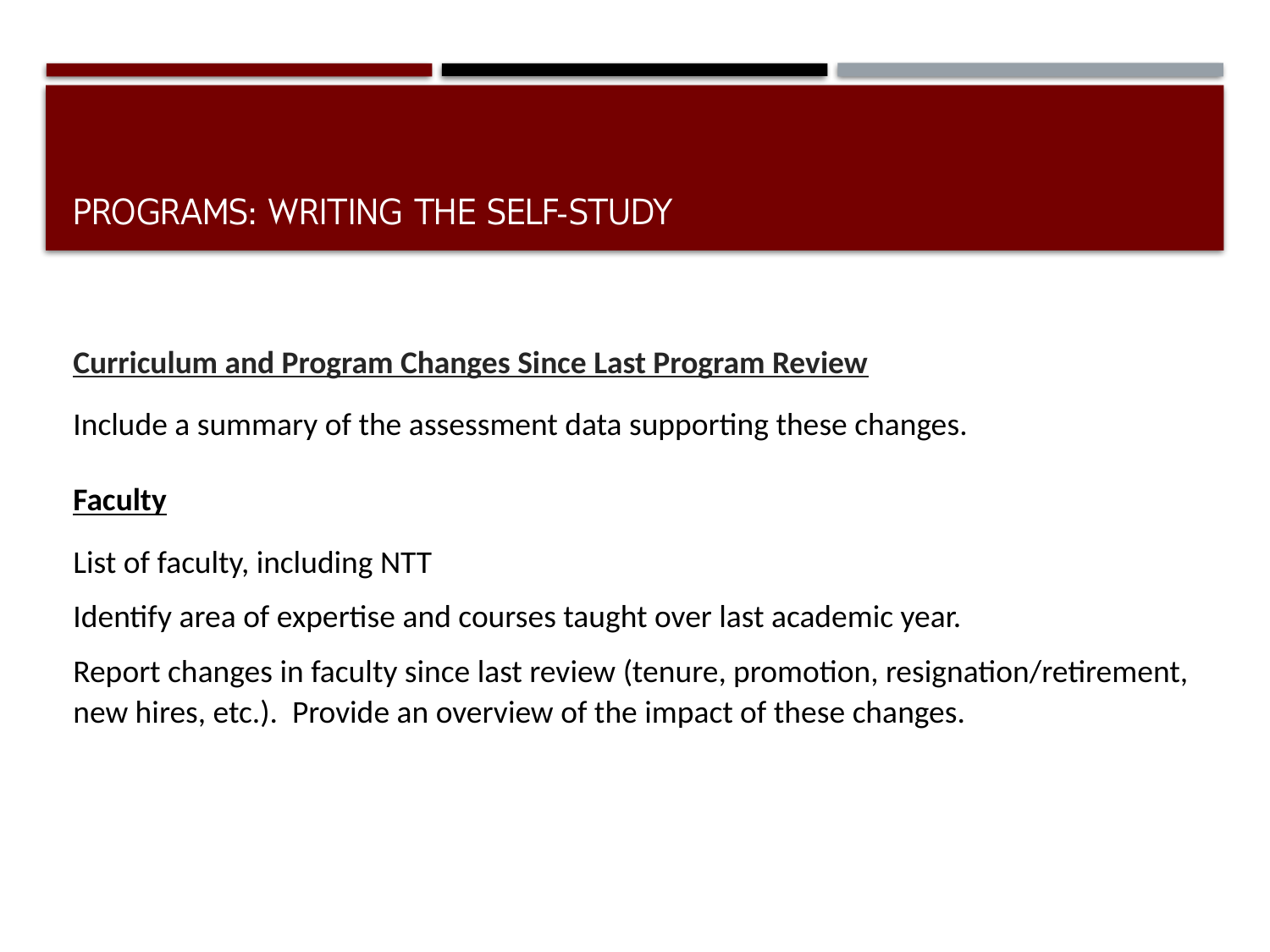

# Programs: Writing the self-study
Curriculum and Program Changes Since Last Program Review
Include a summary of the assessment data supporting these changes.
Faculty
List of faculty, including NTT
Identify area of expertise and courses taught over last academic year.
Report changes in faculty since last review (tenure, promotion, resignation/retirement, new hires, etc.).  Provide an overview of the impact of these changes.